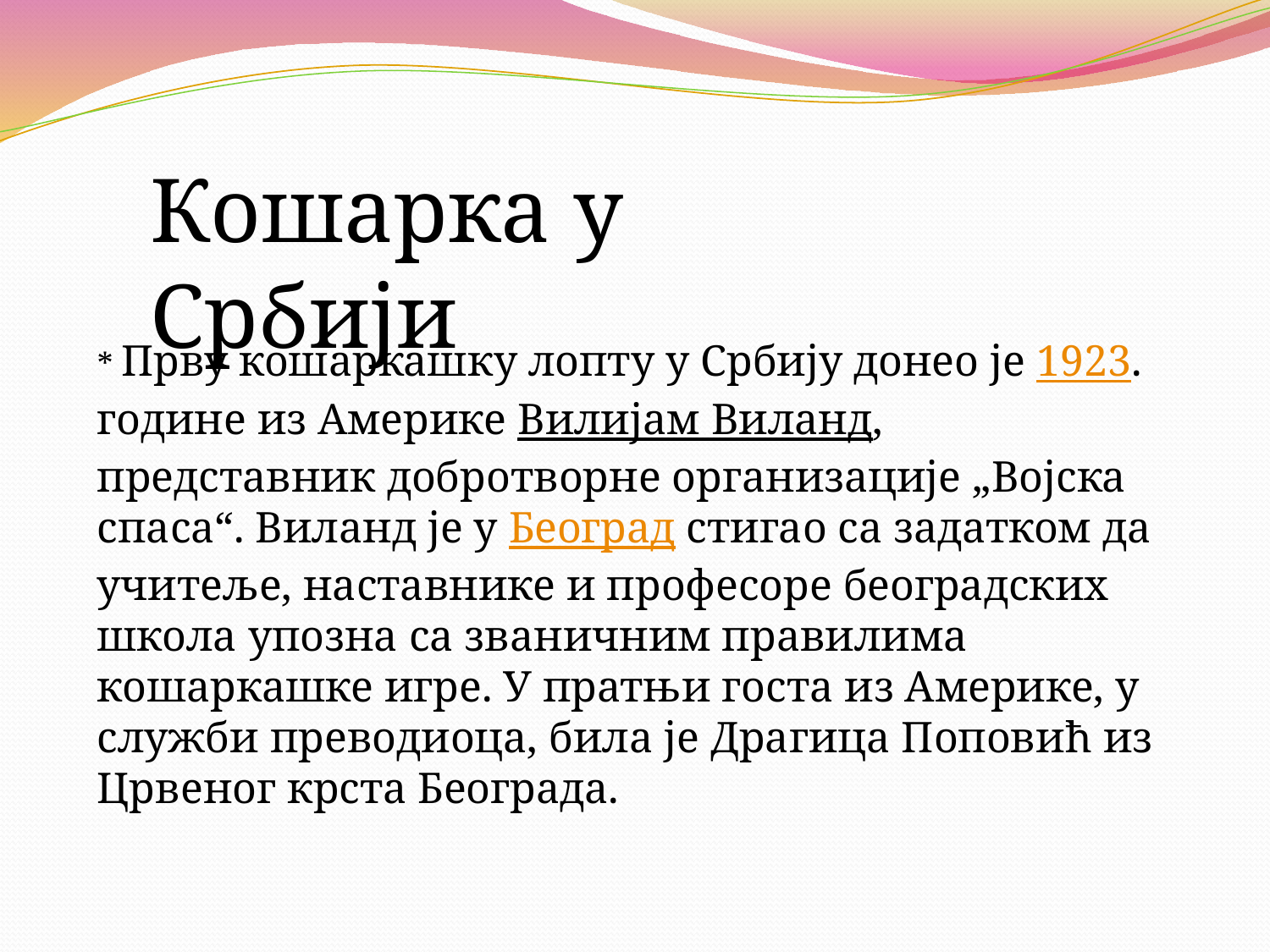

Кошарка у Србији
* Прву кошаркашку лопту у Србију донео је 1923. године из Америке Вилијам Виланд, представник добротворне организације „Војска спаса“. Виланд је у Београд стигао са задатком да учитеље, наставнике и професоре београдских школа упозна са званичним правилима кошаркашке игре. У пратњи госта из Америке, у служби преводиоца, била је Драгица Поповић из Црвеног крста Београда.